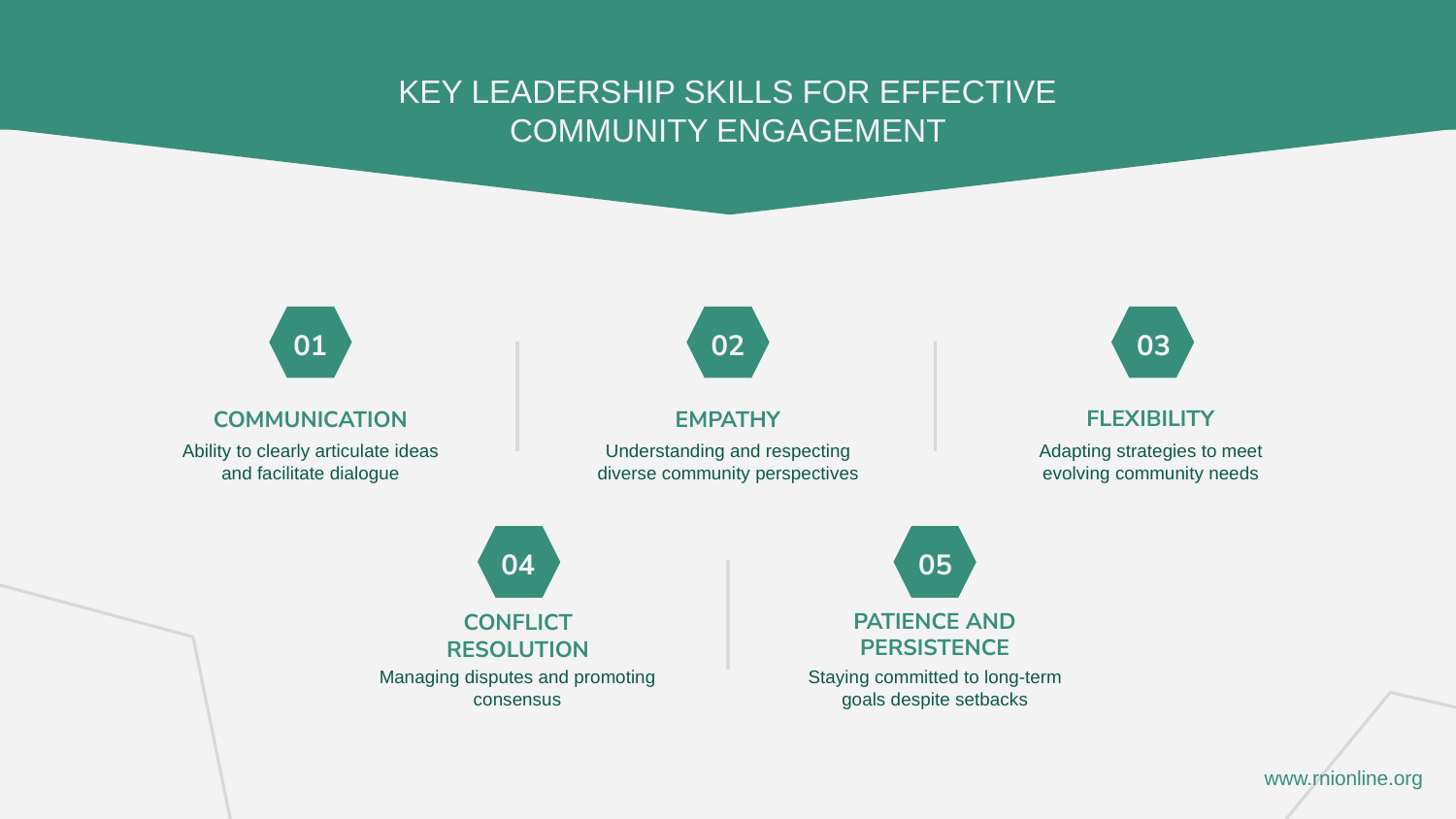

KEY LEADERSHIP SKILLS FOR EFFECTIVE COMMUNITY ENGAGEMENT
01
02
03
FLEXIBILITY
# COMMUNICATION
EMPATHY
Ability to clearly articulate ideas and facilitate dialogue
Understanding and respecting diverse community perspectives
Adapting strategies to meet evolving community needs
04
05
PATIENCE AND PERSISTENCE
CONFLICT RESOLUTION

Managing disputes and promoting consensus
Staying committed to long-term goals despite setbacks

www.rnionline.org